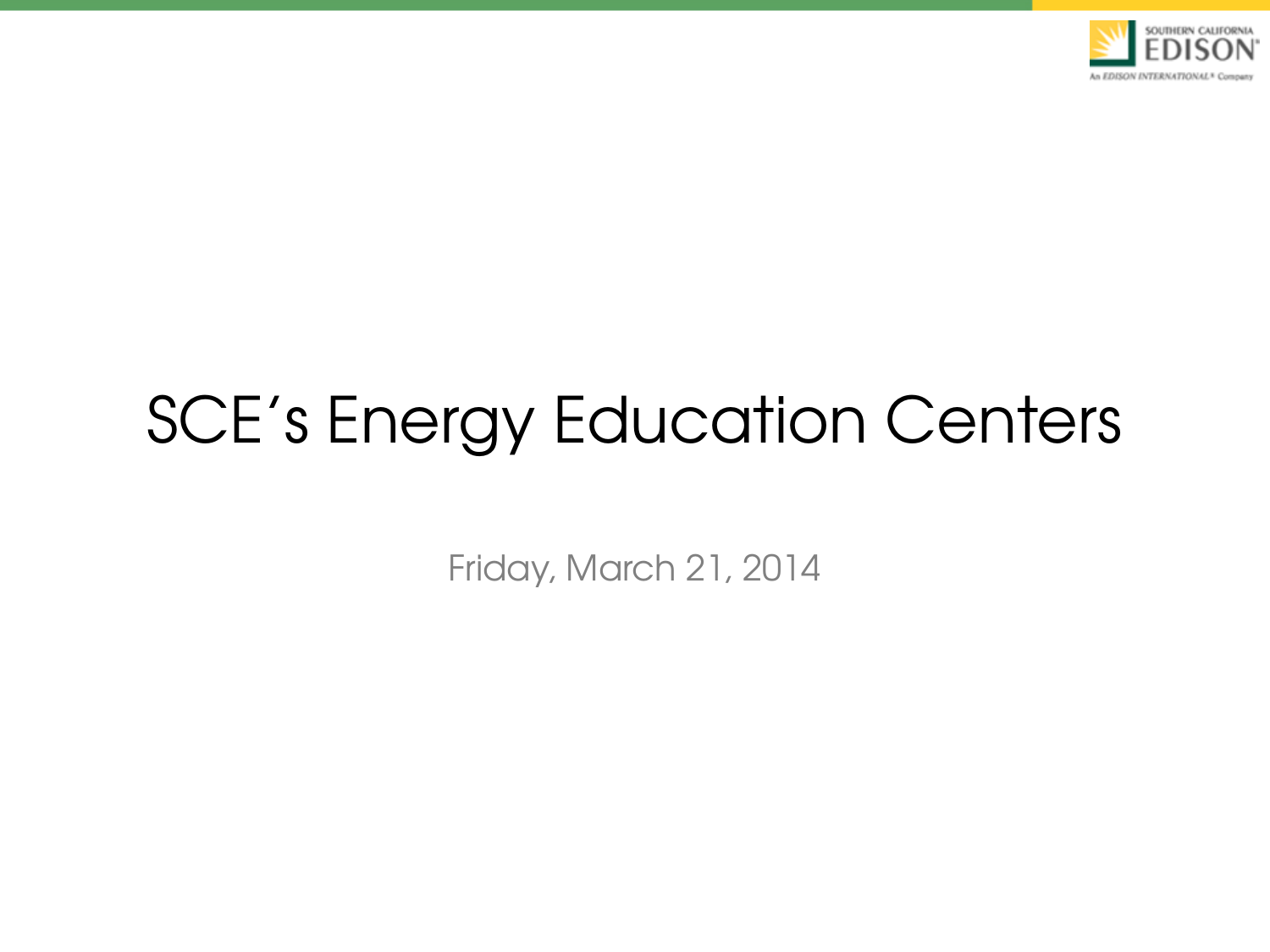

# SCE’s Energy Education Centers
Friday, March 21, 2014